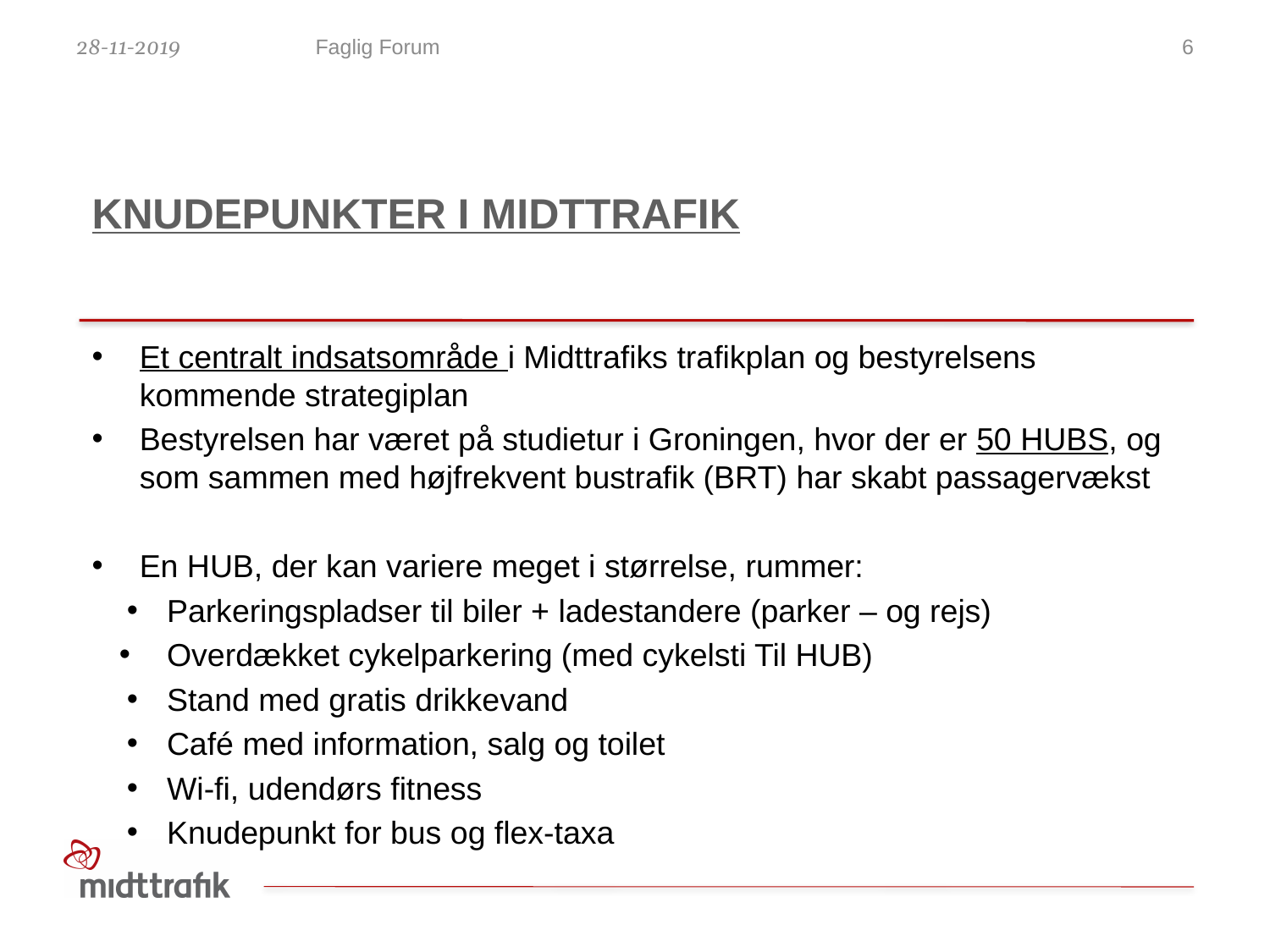

28-11-2019
Faglig Forum
6
# Knudepunkter i Midttrafik
Et centralt indsatsområde i Midttrafiks trafikplan og bestyrelsens kommende strategiplan
Bestyrelsen har været på studietur i Groningen, hvor der er 50 HUBS, og som sammen med højfrekvent bustrafik (BRT) har skabt passagervækst

En HUB, der kan variere meget i størrelse, rummer:
Parkeringspladser til biler + ladestandere (parker – og rejs)
Overdækket cykelparkering (med cykelsti Til HUB)
Stand med gratis drikkevand
Café med information, salg og toilet
Wi-fi, udendørs fitness
Knudepunkt for bus og flex-taxa